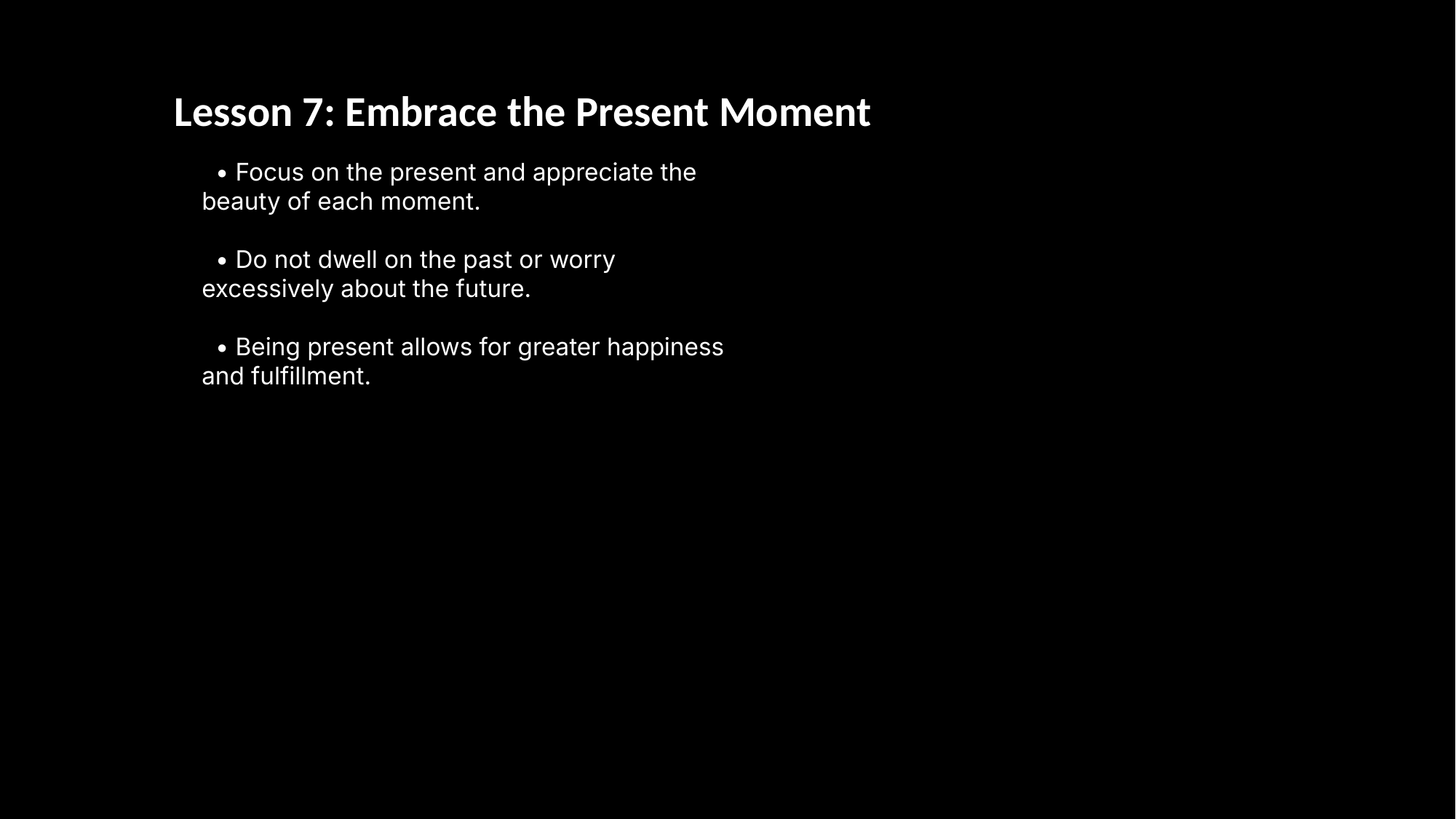

Lesson 7: Embrace the Present Moment
  • Focus on the present and appreciate the beauty of each moment.
  • Do not dwell on the past or worry excessively about the future.
  • Being present allows for greater happiness and fulfillment.